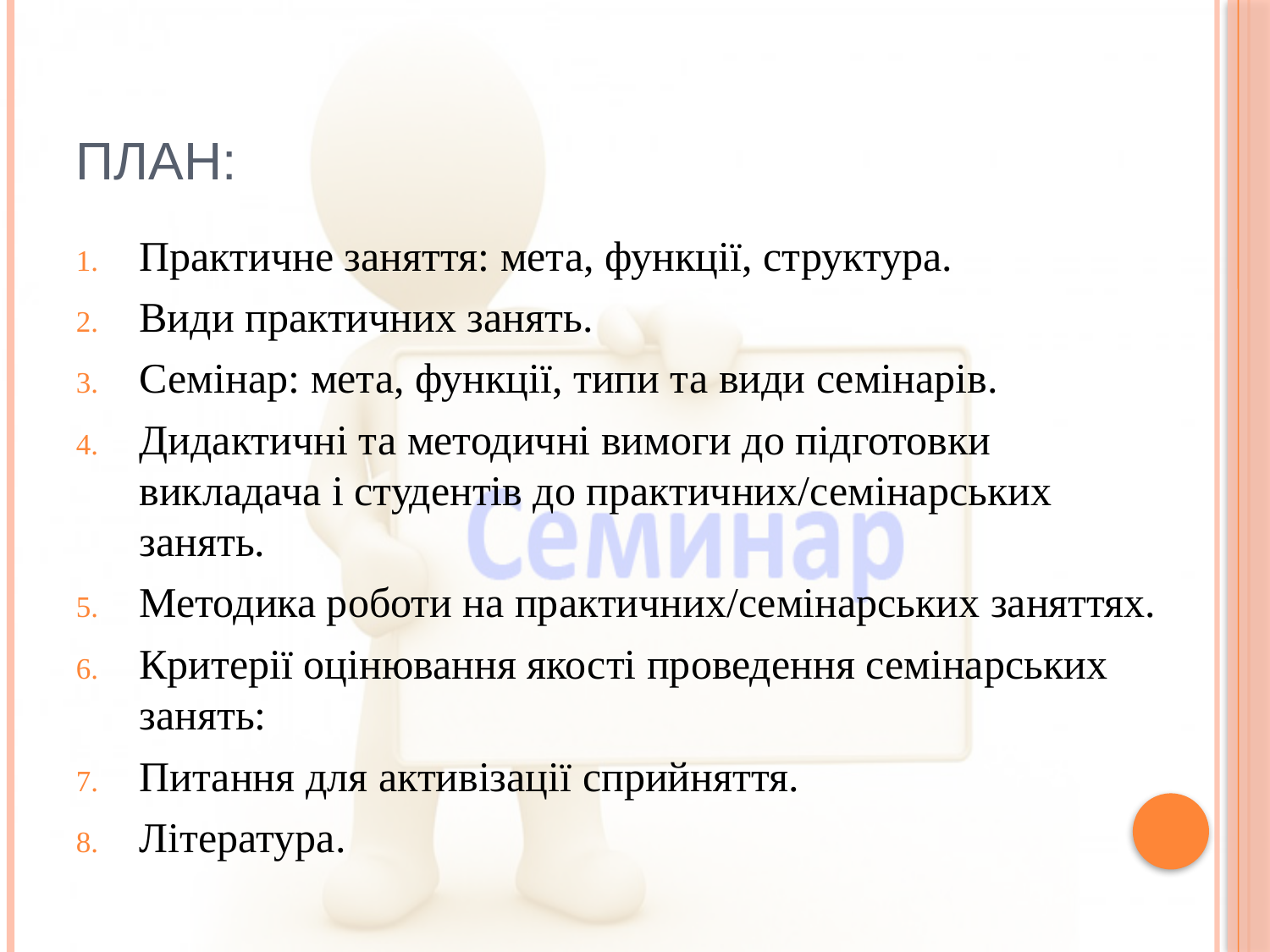

# План:
Практичне заняття: мета, функції, структура.
Види практичних занять.
Семінар: мета, функції, типи та види семінарів.
Дидактичні та методичні вимоги до підготовки викладача і студентів до практичних/семінарських занять.
Методика роботи на практичних/семінарських заняттях.
Критерії оцінювання якості проведення семінарських занять:
Питання для активізації сприйняття.
Література.